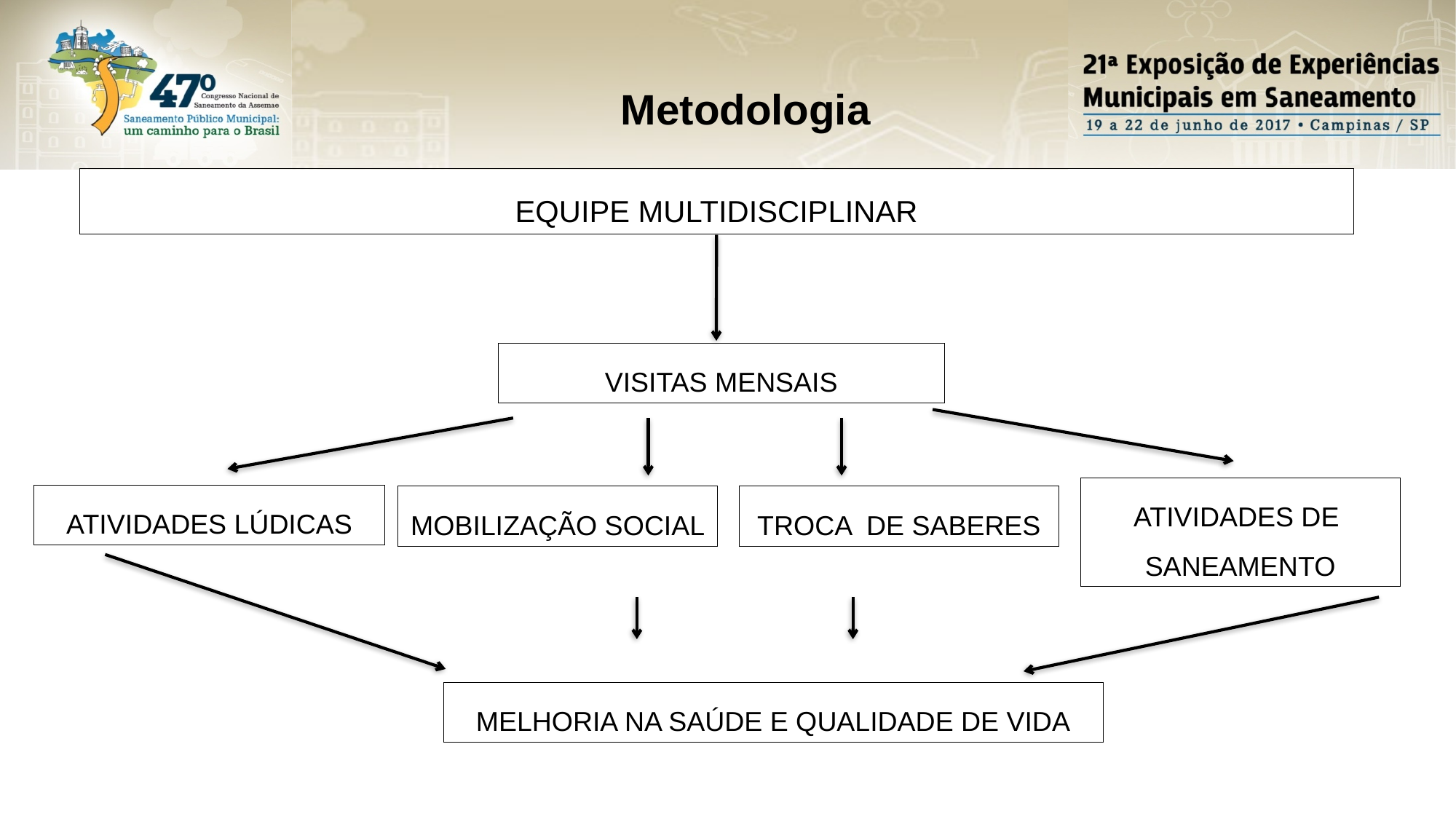

Metodologia
EQUIPE MULTIDISCIPLINAR
VISITAS MENSAIS
ATIVIDADES DE  SANEAMENTO
ATIVIDADES LÚDICAS
MOBILIZAÇÃO SOCIAL
TROCA  DE SABERES
MELHORIA NA SAÚDE E QUALIDADE DE VIDA